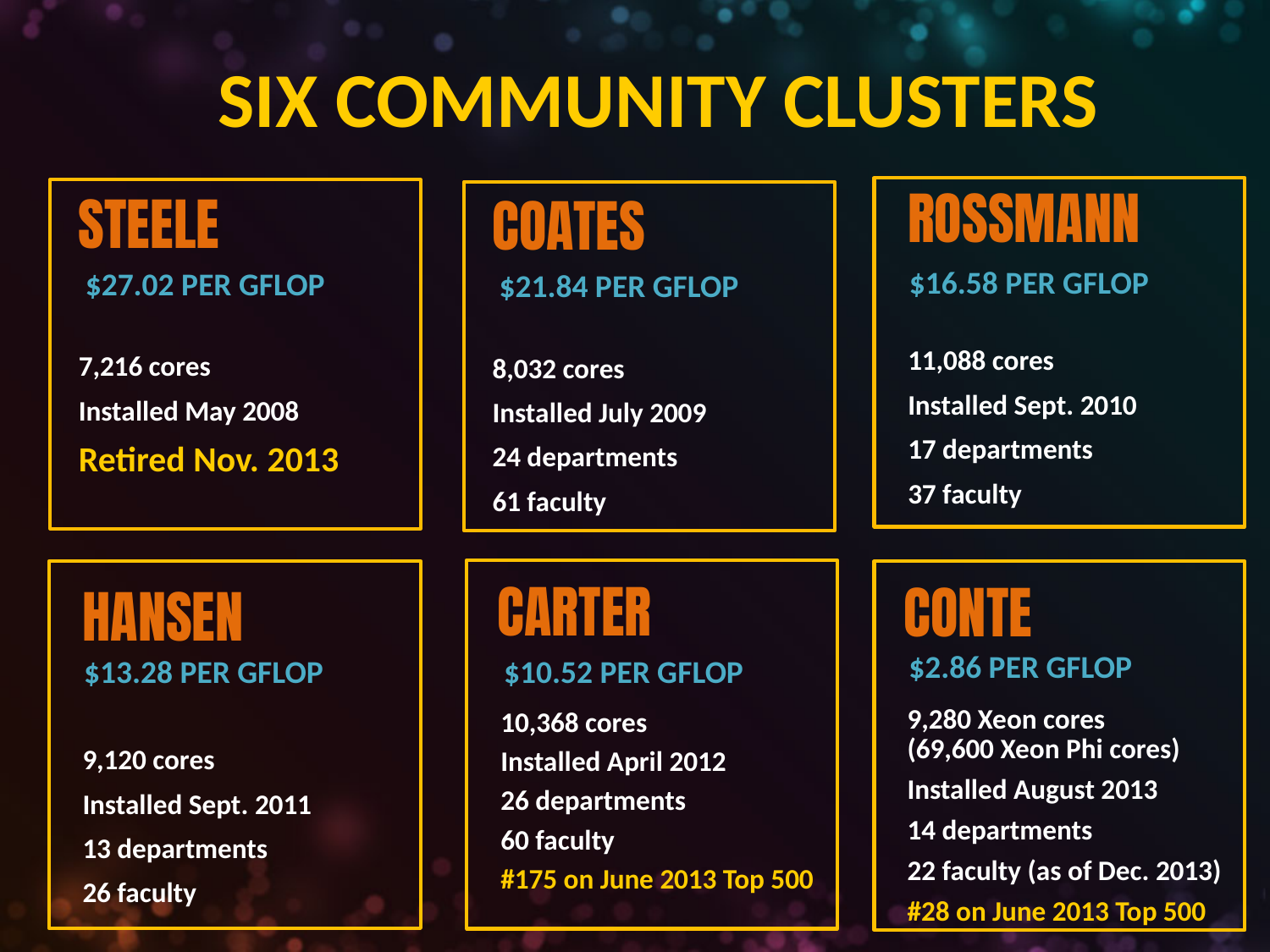

SIX COMMUNITY CLUSTERS

ROSSMANN

11,088 cores
Installed Sept. 2010
17 departments
37 faculty

$16.58 per GFLOP

STEELE

7,216 cores
Installed May 2008
Retired Nov. 2013
$27.02 per GFLOP

COATES

8,032 cores
Installed July 2009
24 departments
61 faculty
$21.84 per GFLOP

CARTER
$10.52 per GFLOP
10,368 cores
Installed April 2012
26 departments
60 faculty
#175 on June 2013 Top 500

CONTE
HANSEN

9,120 cores
Installed Sept. 2011
13 departments
26 faculty
$2.86 per GFLOP

$13.28 per GFLOP

9,280 Xeon cores
(69,600 Xeon Phi cores)
Installed August 2013
14 departments
22 faculty (as of Dec. 2013)
#28 on June 2013 Top 500